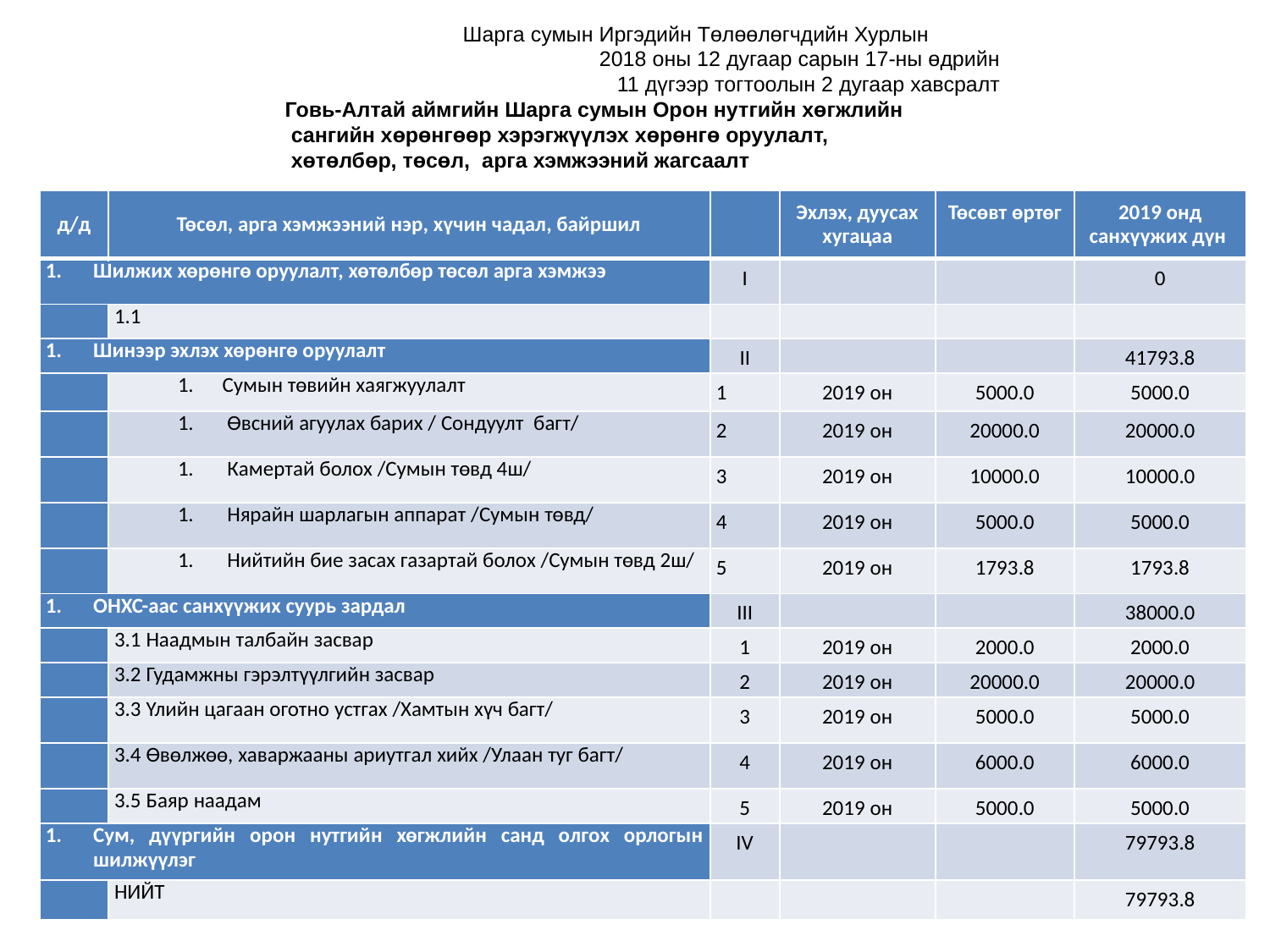

Шарга сумын Иргэдийн Төлөөлөгчдийн Хурлын
             2018 оны 12 дугаар сарын 17-ны өдрийн
                                                        11 дүгээр тогтоолын 2 дугаар хавсралт
Говь-Алтай аймгийн Шарга сумын Орон нутгийн хөгжлийн
 сангийн хөрөнгөөр хэрэгжүүлэх хөрөнгө оруулалт,
 хөтөлбөр, төсөл,  арга хэмжээний жагсаалт

| д/д | Төсөл, арга хэмжээний нэр, хүчин чадал, байршил |  | Эхлэх, дуусах хугацаа | Төсөвт өртөг | 2019 онд санхүүжих дүн |
| --- | --- | --- | --- | --- | --- |
| Шилжих хөрөнгө оруулалт, хөтөлбөр төсөл арга хэмжээ |  | I |  |  | 0 |
|  | 1.1 |  |  |  |  |
| Шинээр эхлэх хөрөнгө оруулалт |  | II |  |  | 41793.8 |
|  | Сумын төвийн хаягжуулалт | 1 | 2019 он | 5000.0 | 5000.0 |
|  | Өвсний агуулах барих / Сондуулт багт/ | 2 | 2019 он | 20000.0 | 20000.0 |
|  | Камертай болох /Сумын төвд 4ш/ | 3 | 2019 он | 10000.0 | 10000.0 |
|  | Нярайн шарлагын аппарат /Сумын төвд/ | 4 | 2019 он | 5000.0 | 5000.0 |
|  | Нийтийн бие засах газартай болох /Сумын төвд 2ш/ | 5 | 2019 он | 1793.8 | 1793.8 |
| ОНХС-аас санхүүжих суурь зардал |  | III |  |  | 38000.0 |
|  | 3.1 Наадмын талбайн засвар | 1 | 2019 он | 2000.0 | 2000.0 |
|  | 3.2 Гудамжны гэрэлтүүлгийн засвар | 2 | 2019 он | 20000.0 | 20000.0 |
|  | 3.3 Үлийн цагаан оготно устгах /Хамтын хүч багт/ | 3 | 2019 он | 5000.0 | 5000.0 |
|  | 3.4 Өвөлжөө, хаваржааны ариутгал хийх /Улаан туг багт/ | 4 | 2019 он | 6000.0 | 6000.0 |
|  | 3.5 Баяр наадам | 5 | 2019 он | 5000.0 | 5000.0 |
| Сум, дүүргийн орон нутгийн хөгжлийн санд олгох орлогын шилжүүлэг |  | IV |  |  | 79793.8 |
|  | НИЙТ |  |  |  | 79793.8 |